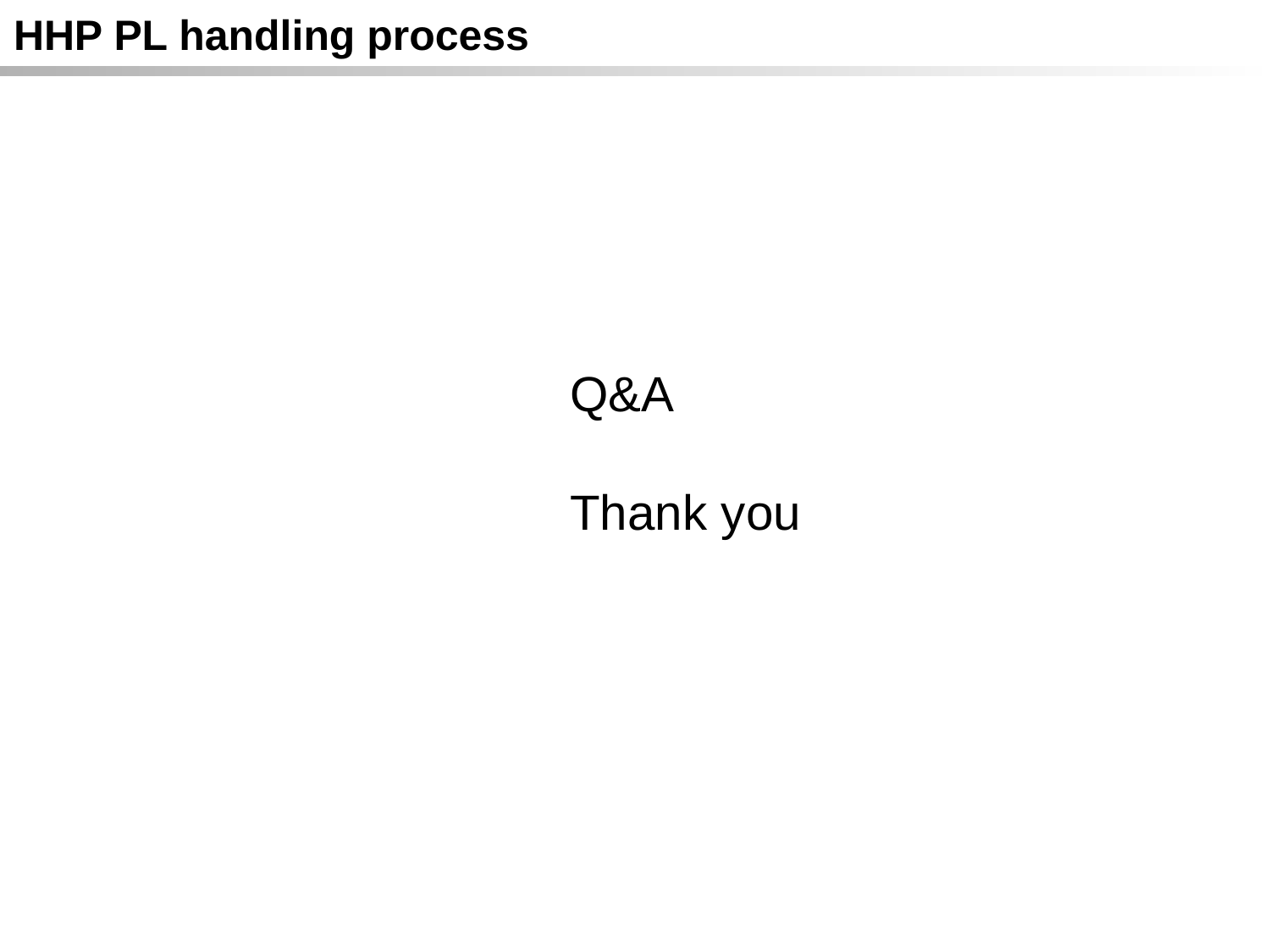

HHP PL handling process

Q&A

Thank you